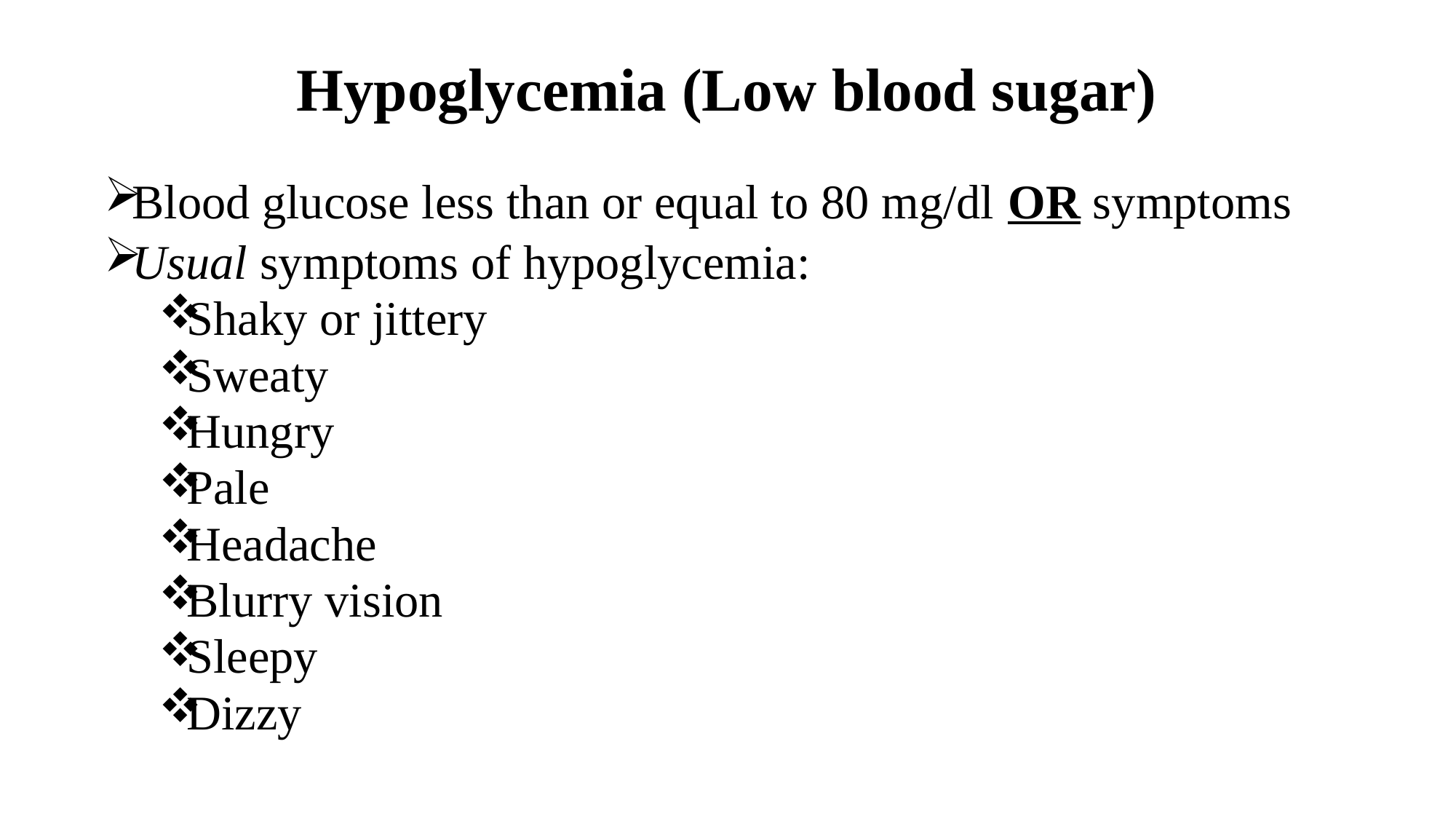

# Hypoglycemia (Low blood sugar)

Blood glucose less than or equal to 80 mg/dl OR symptoms
Usual symptoms of hypoglycemia:
Shaky or jittery
Sweaty
Hungry
Pale
Headache
Blurry vision
Sleepy
Dizzy